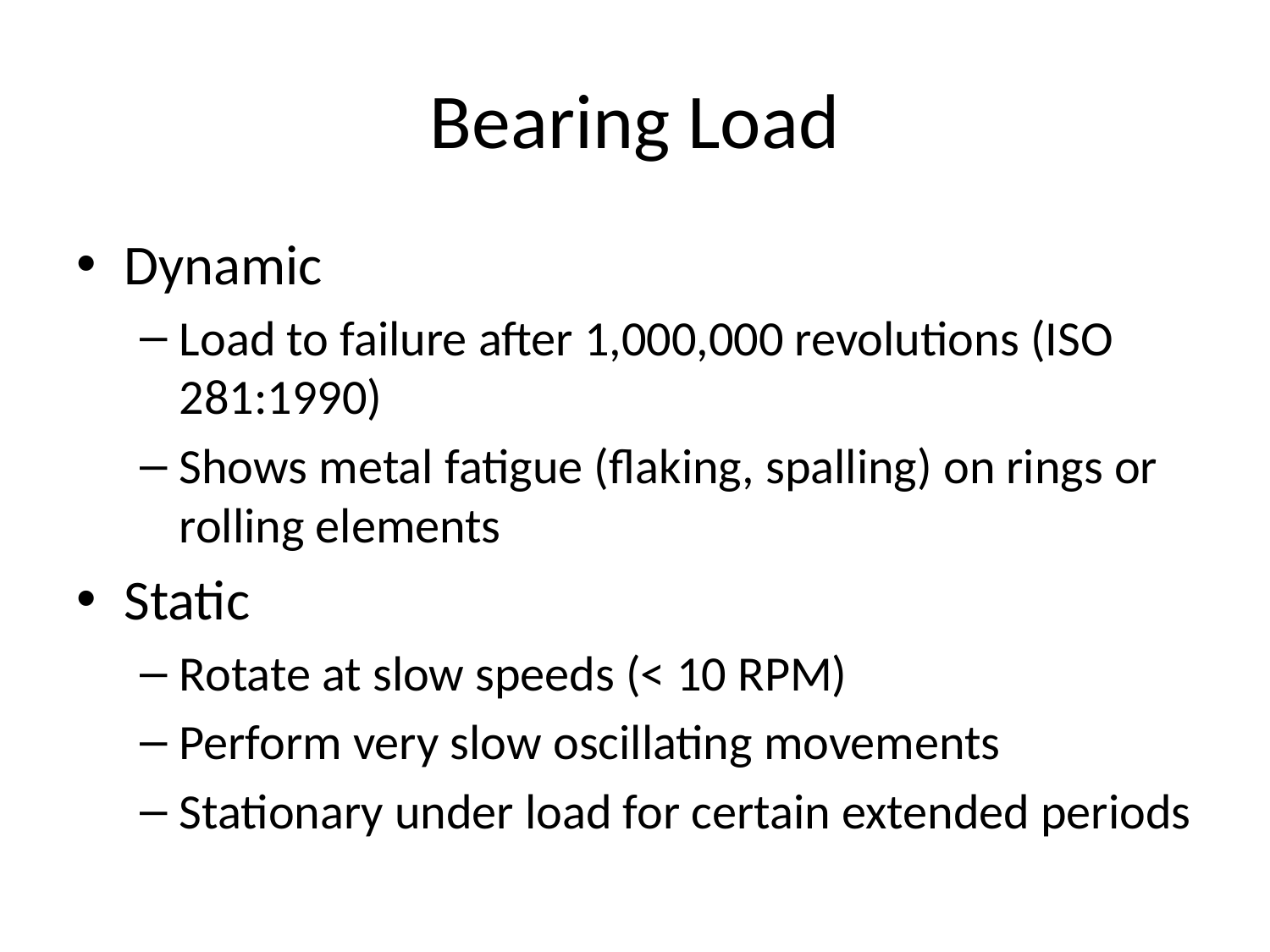

# Bearing Load
Dynamic
Load to failure after 1,000,000 revolutions (ISO 281:1990)
Shows metal fatigue (flaking, spalling) on rings or rolling elements
Static
Rotate at slow speeds (< 10 RPM)
Perform very slow oscillating movements
Stationary under load for certain extended periods